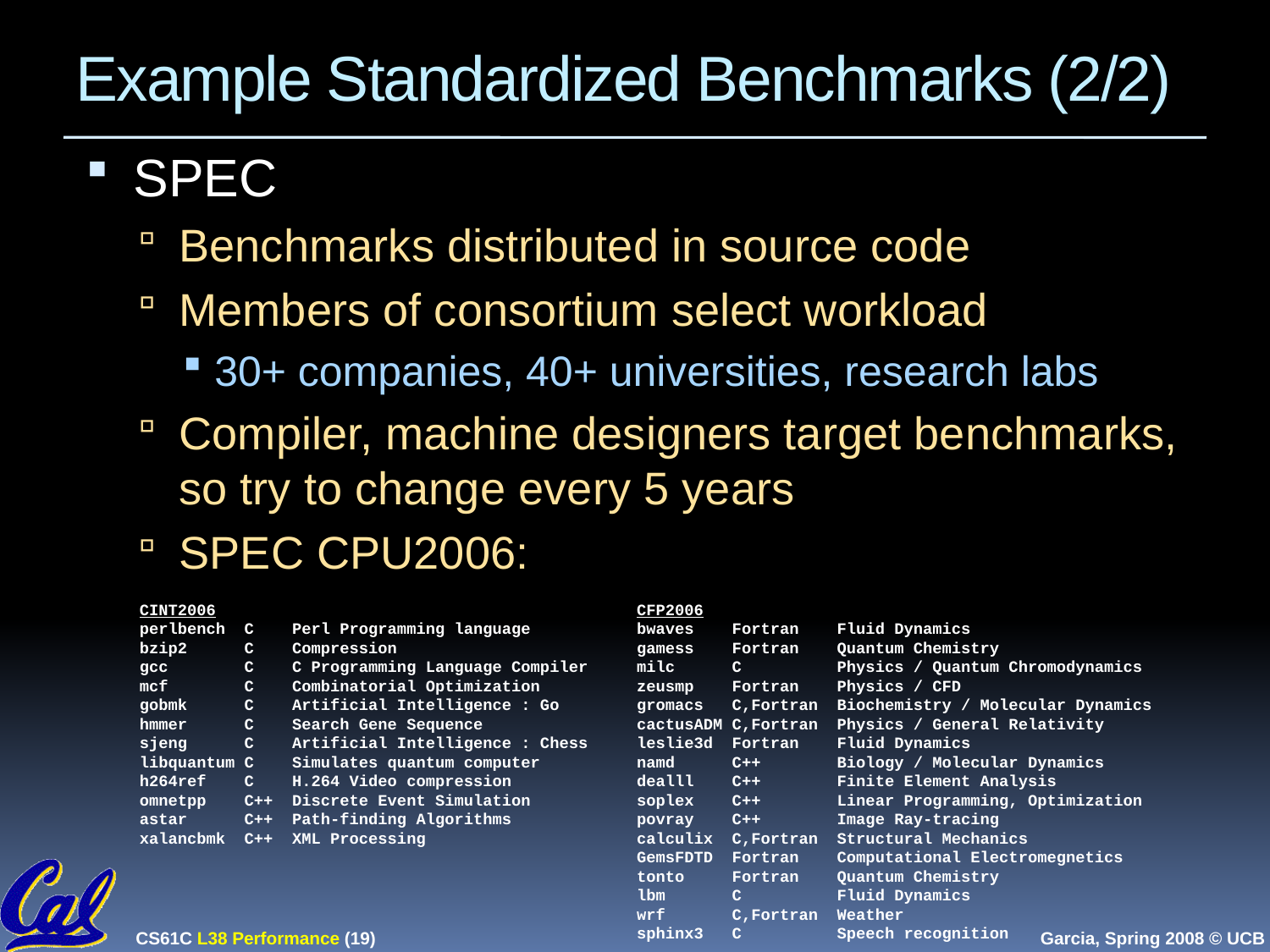

# Example Standardized Benchmarks (2/2)
SPEC
Benchmarks distributed in source code
Members of consortium select workload
30+ companies, 40+ universities, research labs
Compiler, machine designers target benchmarks, so try to change every 5 years
SPEC CPU2006:
CINT2006
perlbench  C    Perl Programming language
bzip2      C    Compression
gcc        C    C Programming Language Compiler
mcf        C    Combinatorial Optimization
gobmk      C    Artificial Intelligence : Go
hmmer      C    Search Gene Sequence
sjeng      C    Artificial Intelligence : Chess
libquantum C    Simulates quantum computer
h264ref    C    H.264 Video compression
omnetpp    C++  Discrete Event Simulation
astar      C++  Path-finding Algorithms
xalancbmk  C++  XML Processing
CFP2006
bwaves    Fortran    Fluid Dynamics
gamess    Fortran    Quantum Chemistry
milc      C          Physics / Quantum Chromodynamics
zeusmp    Fortran    Physics / CFD
gromacs   C,Fortran  Biochemistry / Molecular Dynamics
cactusADM C,Fortran  Physics / General Relativity
leslie3d  Fortran    Fluid Dynamics
namd      C++        Biology / Molecular Dynamics
dealll    C++        Finite Element Analysis
soplex    C++        Linear Programming, Optimization
povray    C++        Image Ray-tracing
calculix  C,Fortran  Structural Mechanics
GemsFDTD  Fortran    Computational Electromegnetics
tonto     Fortran    Quantum Chemistry
lbm       C          Fluid Dynamics
wrf       C,Fortran  Weather
sphinx3   C          Speech recognition